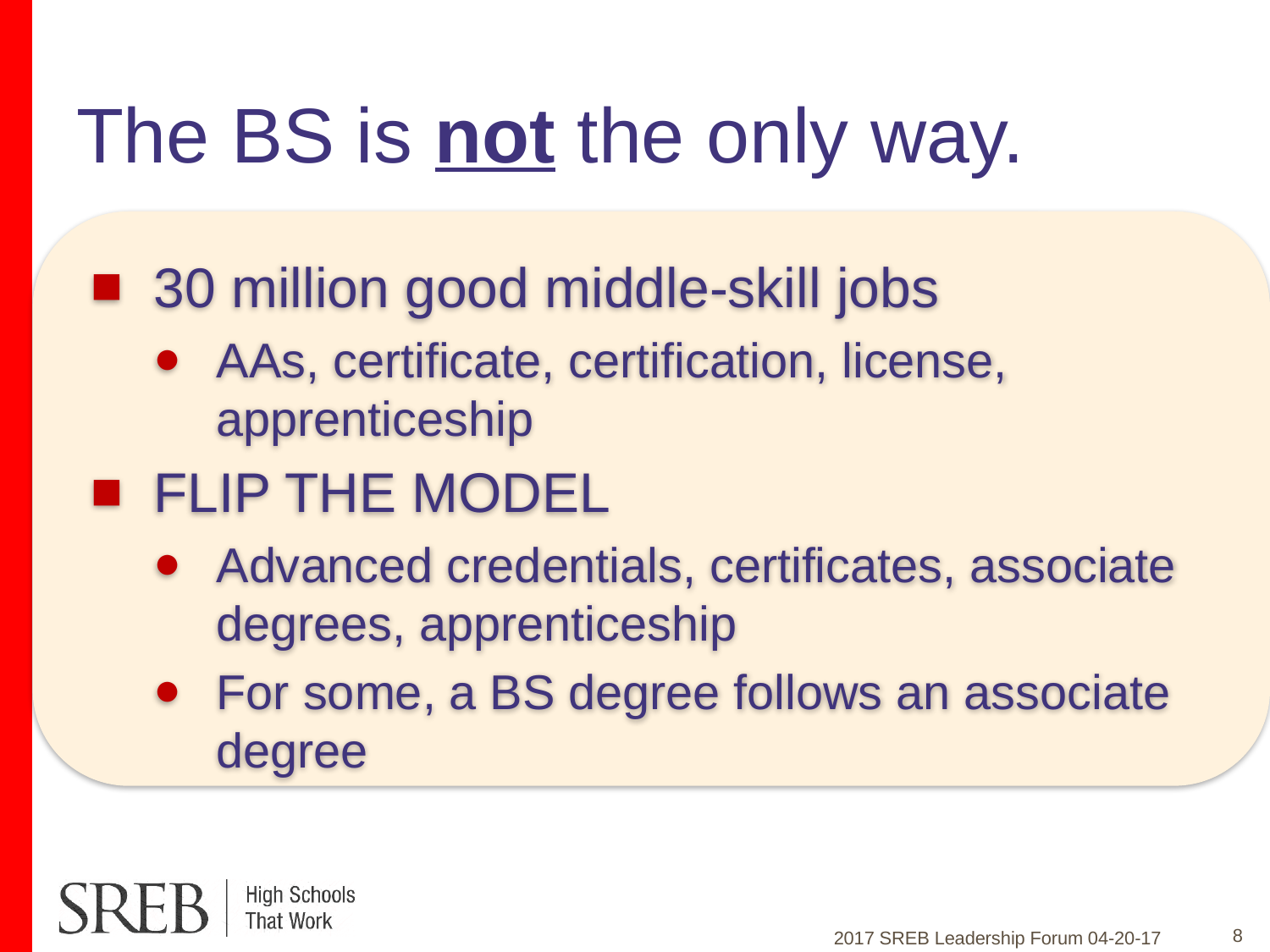

# The BS is not the only way.

30 million good middle-skill jobs
AAs, certificate, certification, license, apprenticeship
FLIP THE MODEL
Advanced credentials, certificates, associate degrees, apprenticeship
For some, a BS degree follows an associate degree
8
2017 SREB Leadership Forum 04-20-17